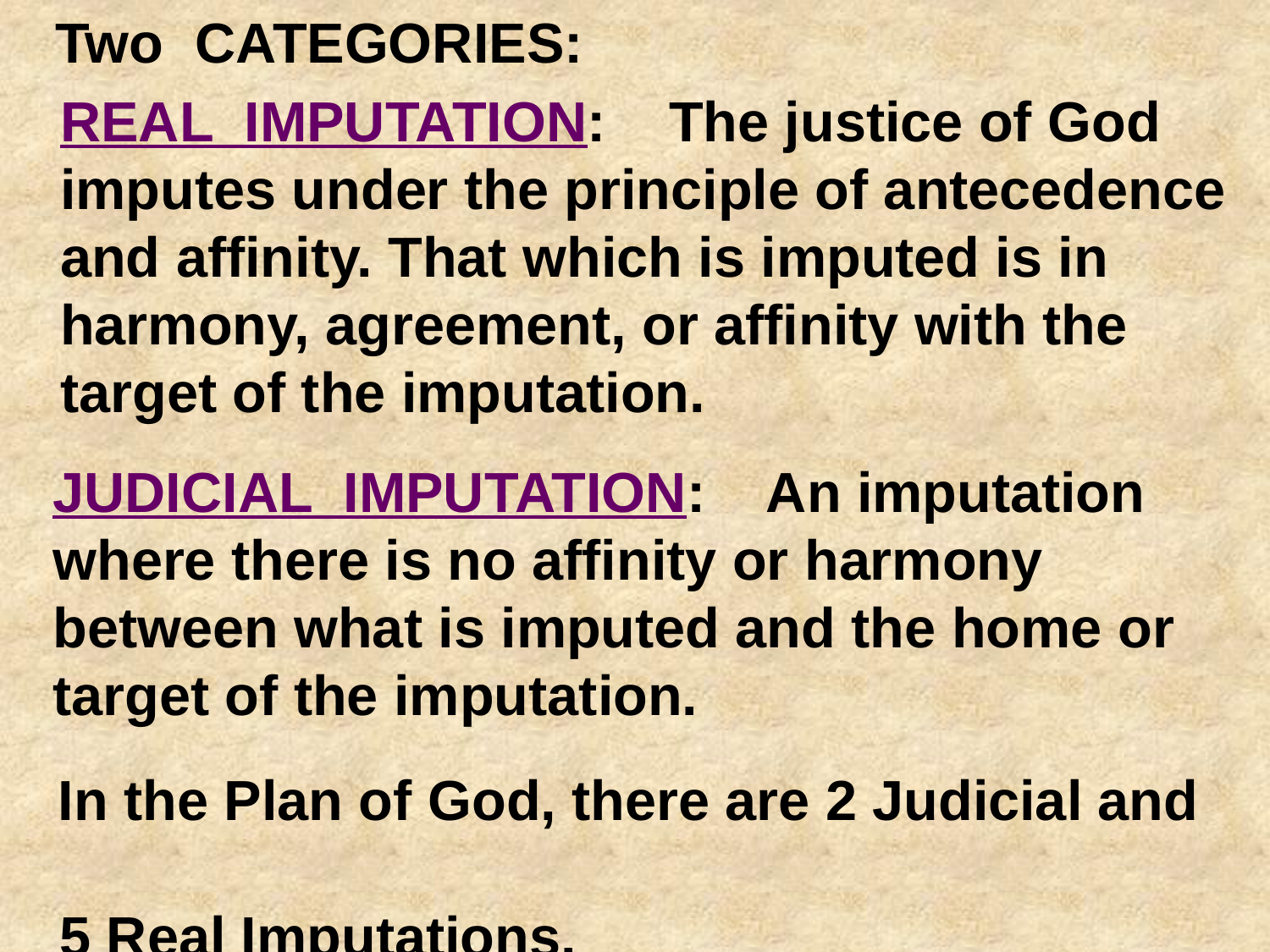

Two  CATEGORIES:
	REAL  IMPUTATION:    The justice of God imputes under the principle of antecedence and affinity. That which is imputed is in harmony, agreement, or affinity with the target of the imputation.

JUDICIAL  IMPUTATION:    An imputation where there is no affinity or harmony between what is imputed and the home or target of the imputation.

 In the Plan of God, there are 2 Judicial and
 5 Real Imputations.